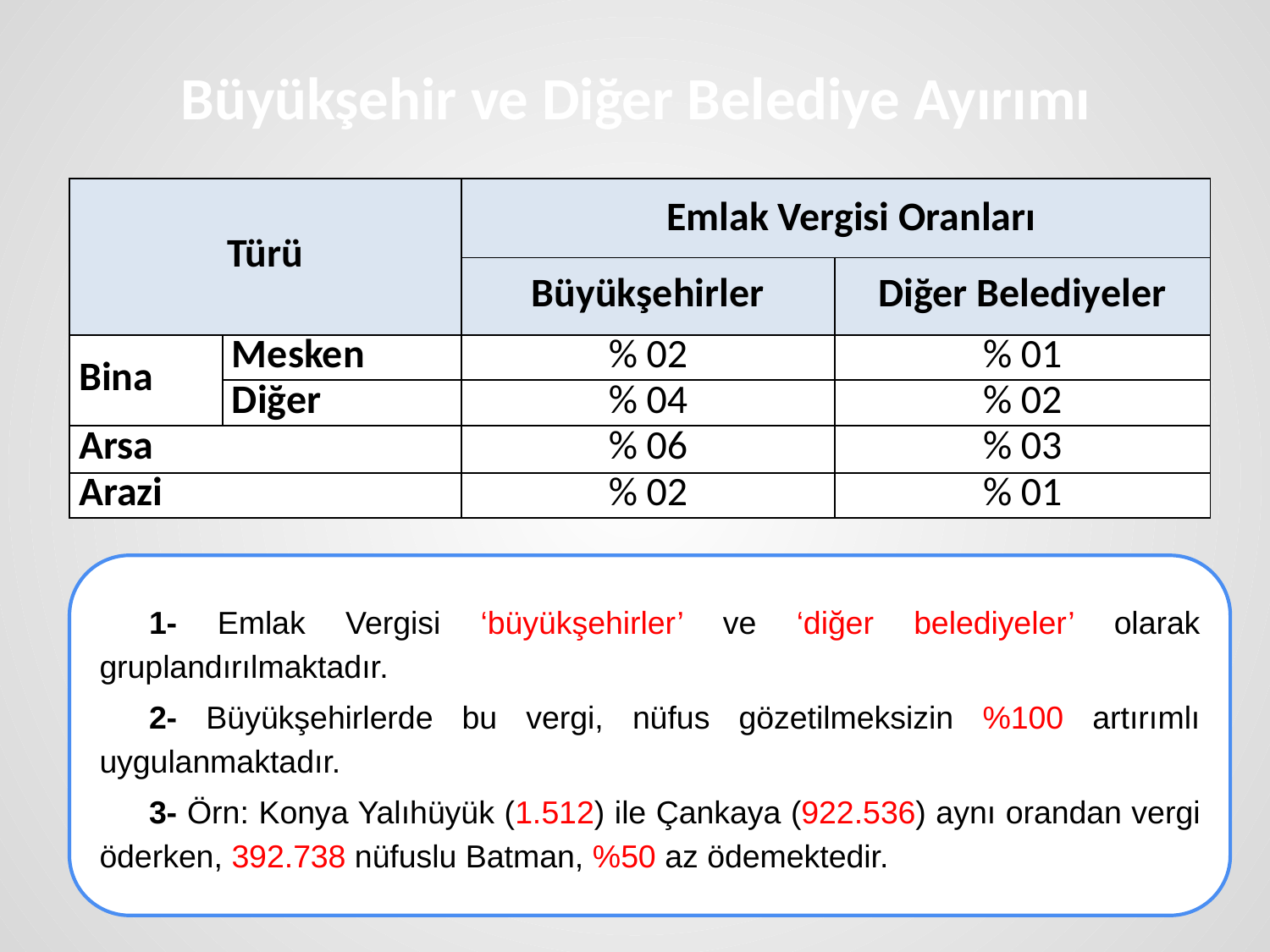

# Büyükşehir ve Diğer Belediye Ayırımı
| Türü |  | Emlak Vergisi Oranları |  |
| --- | --- | --- | --- |
|  |  | Büyükşehirler | Diğer Belediyeler |
| Bina | Mesken | % 02 | % 01 |
|  | Diğer | % 04 | % 02 |
| Arsa |  | % 06 | % 03 |
| Arazi |  | % 02 | % 01 |
1- Emlak Vergisi ‘büyükşehirler’ ve ‘diğer belediyeler’ olarak gruplandırılmaktadır.
2- Büyükşehirlerde bu vergi, nüfus gözetilmeksizin %100 artırımlı uygulanmaktadır.
3- Örn: Konya Yalıhüyük (1.512) ile Çankaya (922.536) aynı orandan vergi öderken, 392.738 nüfuslu Batman, %50 az ödemektedir.